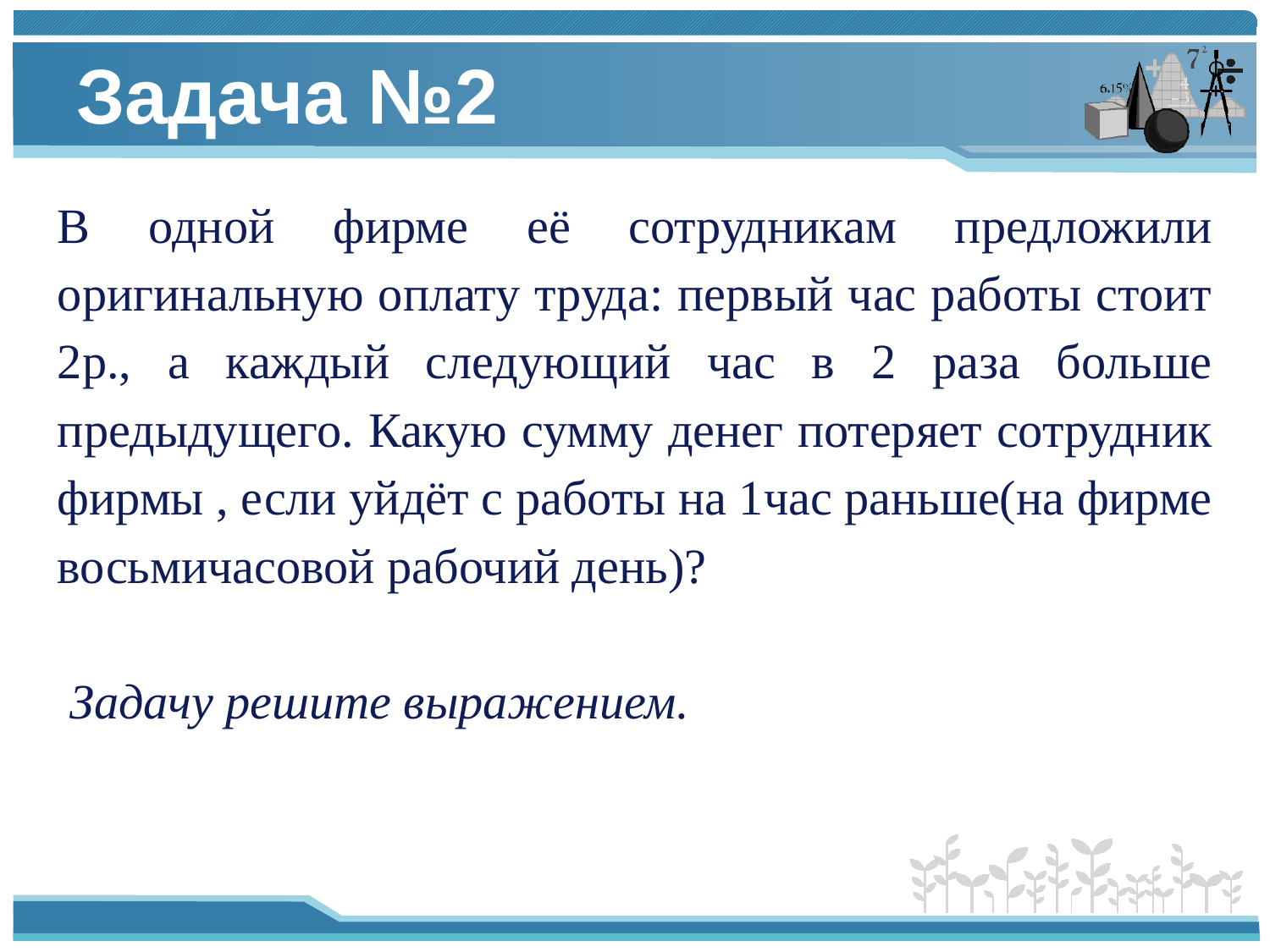

# Задача №2
В одной фирме её сотрудникам предложили оригинальную оплату труда: первый час работы стоит 2р., а каждый следующий час в 2 раза больше предыдущего. Какую сумму денег потеряет сотрудник фирмы , если уйдёт с работы на 1час раньше(на фирме восьмичасовой рабочий день)?

 Задачу решите выражением.